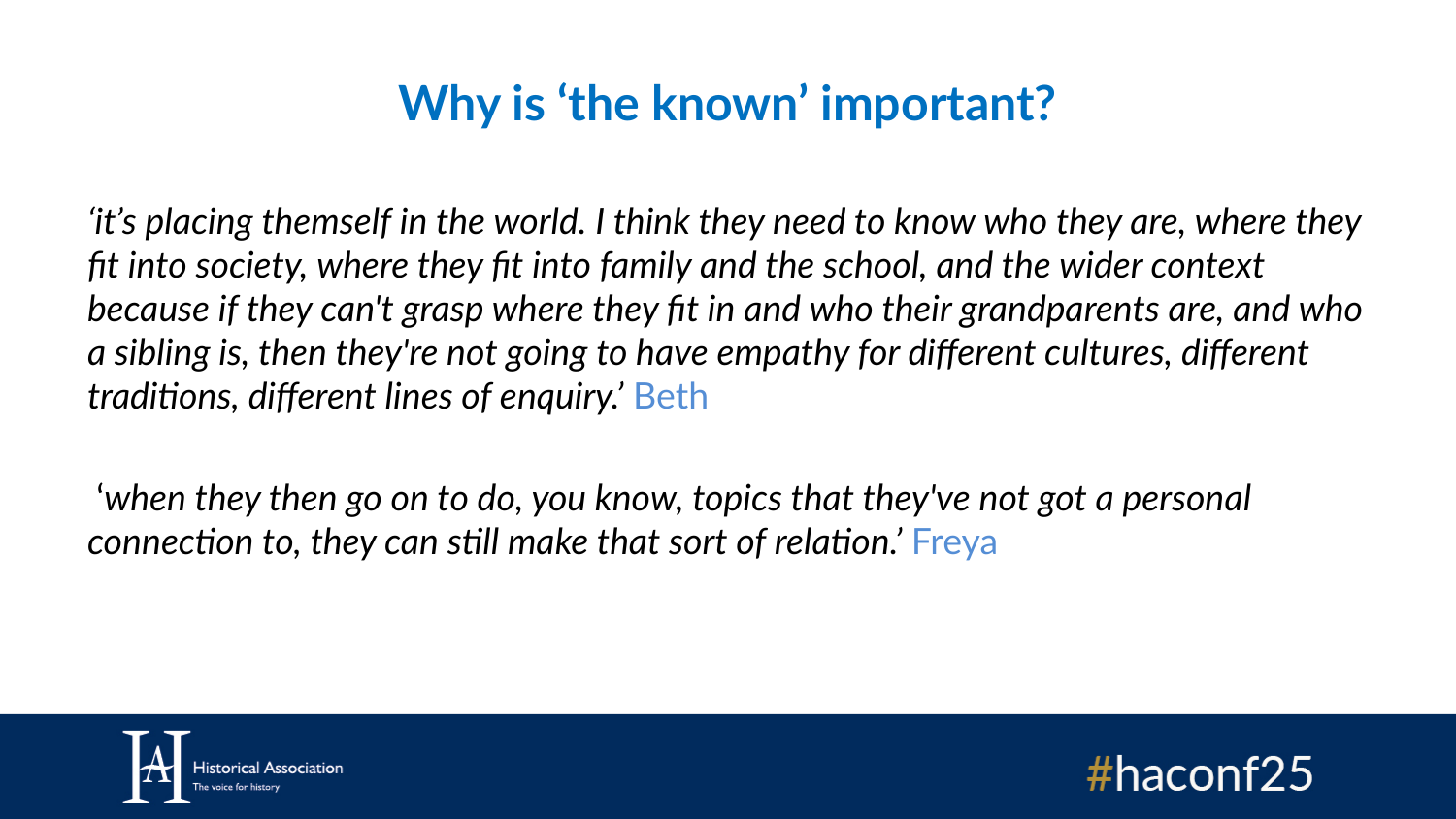

# Why is ‘the known’ important?
‘it’s placing themself in the world. I think they need to know who they are, where they fit into society, where they fit into family and the school, and the wider context because if they can't grasp where they fit in and who their grandparents are, and who a sibling is, then they're not going to have empathy for different cultures, different traditions, different lines of enquiry.’ Beth

 ‘when they then go on to do, you know, topics that they've not got a personal connection to, they can still make that sort of relation.’ Freya